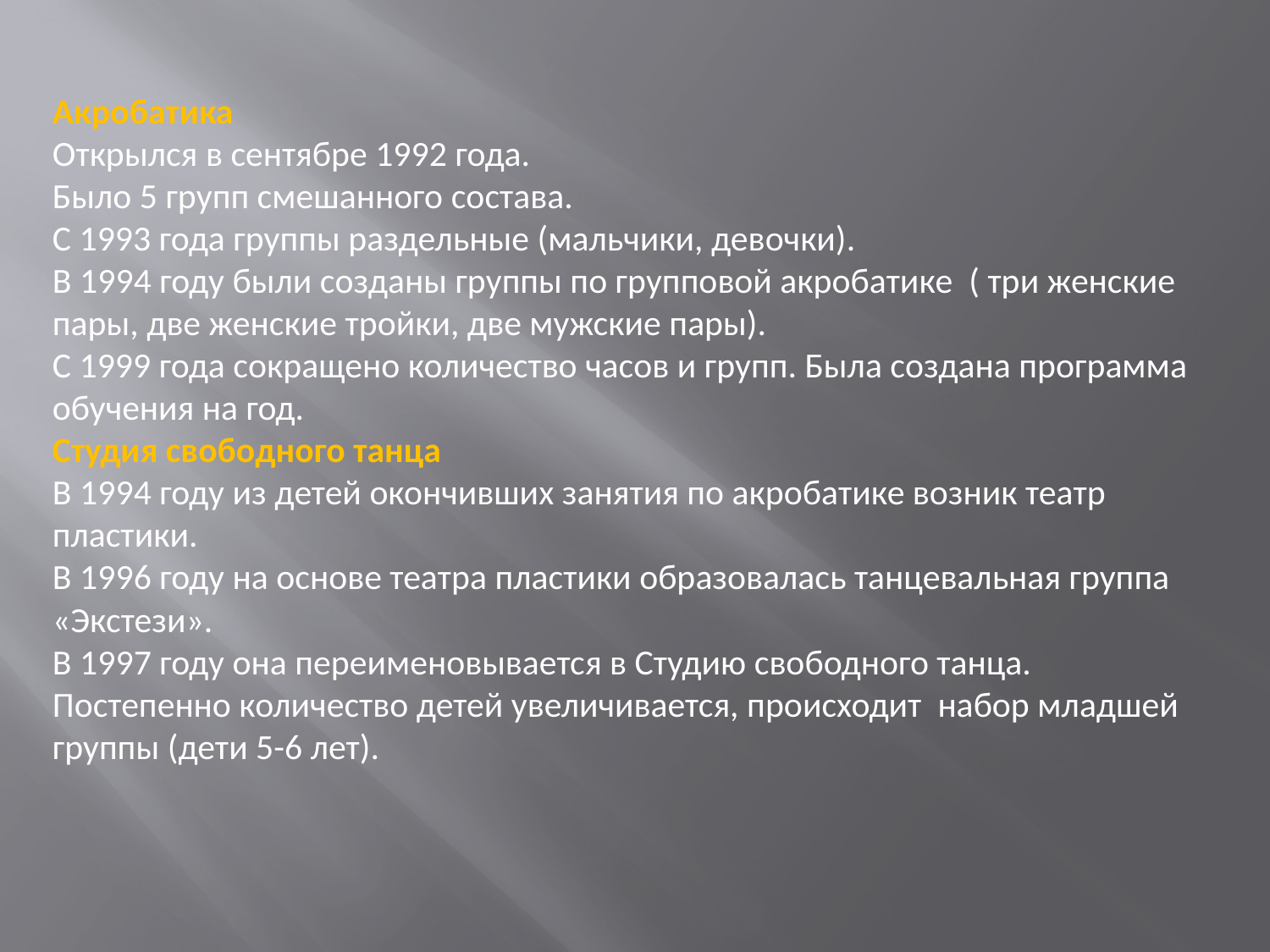

Акробатика
Открылся в сентябре 1992 года.
Было 5 групп смешанного состава.
С 1993 года группы раздельные (мальчики, девочки).
В 1994 году были созданы группы по групповой акробатике  ( три женские пары, две женские тройки, две мужские пары).
С 1999 года сокращено количество часов и групп. Была создана программа обучения на год.
Студия свободного танца
В 1994 году из детей окончивших занятия по акробатике возник театр пластики.
В 1996 году на основе театра пластики образовалась танцевальная группа  «Экстези».
В 1997 году она переименовывается в Студию свободного танца.
Постепенно количество детей увеличивается, происходит  набор младшей группы (дети 5-6 лет).